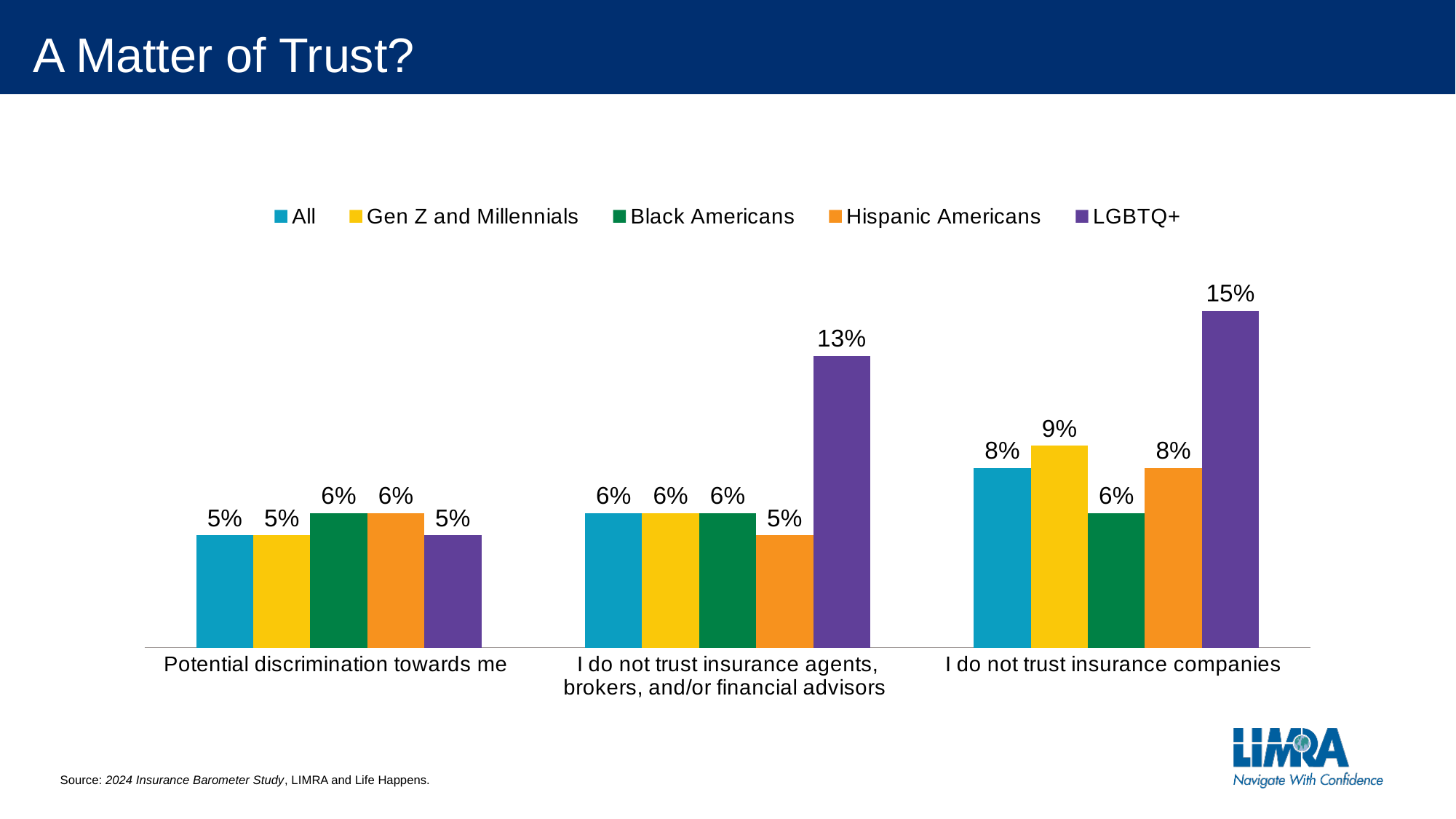

# A Matter of Trust?

### Chart

| Category | All | Gen Z and Millennials | Black Americans | Hispanic Americans | LGBTQ+ |
|---|---|---|---|---|---|
| Potential discrimination towards me  | 0.05 | 0.05 | 0.06 | 0.06 | 0.05 |
| I do not trust insurance agents, brokers, and/or financial advisors  | 0.06 | 0.06 | 0.06 | 0.05 | 0.13 |
| I do not trust insurance companies  | 0.08 | 0.09 | 0.06 | 0.08 | 0.15 |
Source: 2024 Insurance Barometer Study, LIMRA and Life Happens.